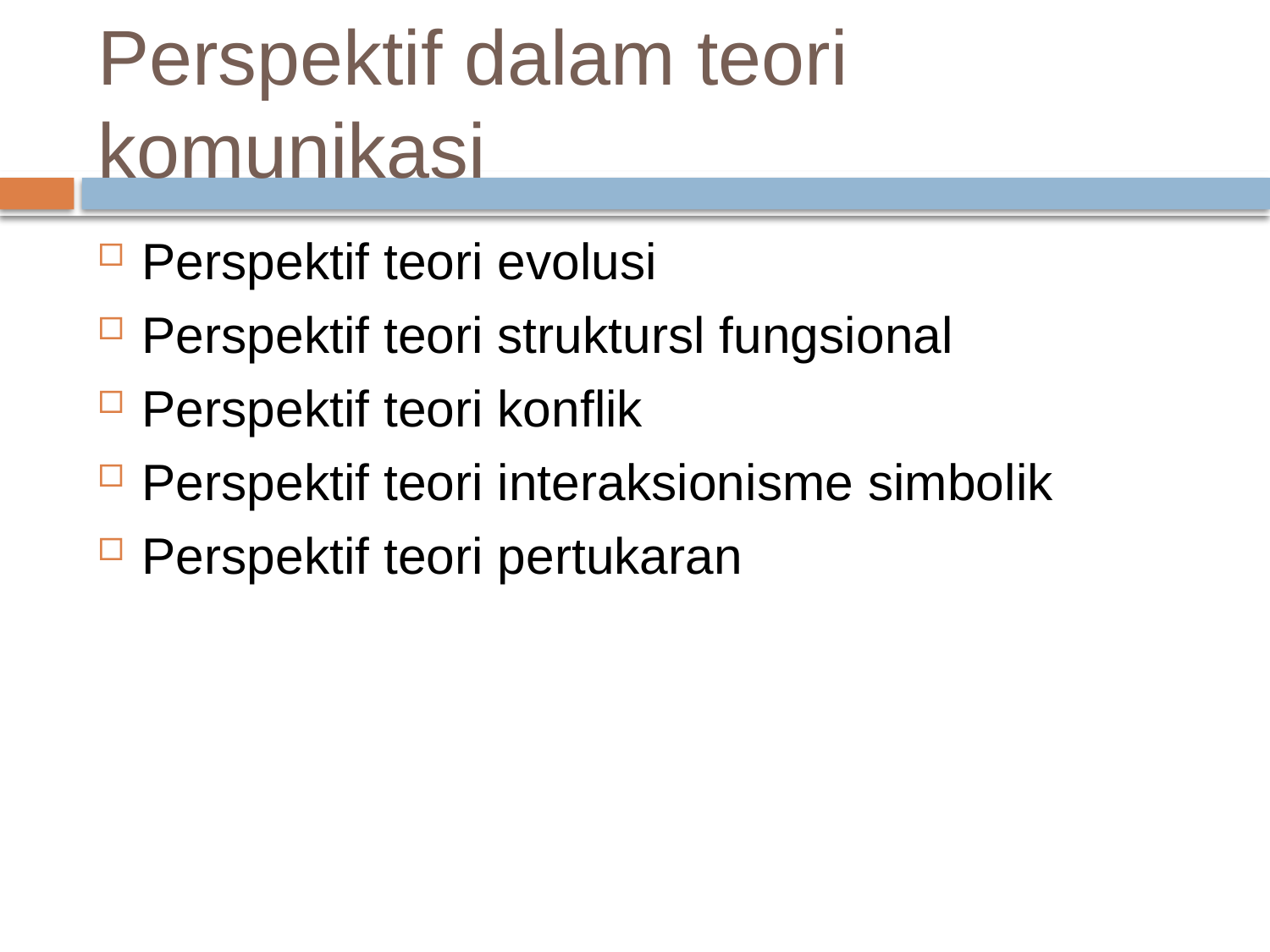

# Perspektif dalam teori komunikasi
Perspektif teori evolusi
Perspektif teori struktursl fungsional
Perspektif teori konflik
Perspektif teori interaksionisme simbolik
Perspektif teori pertukaran